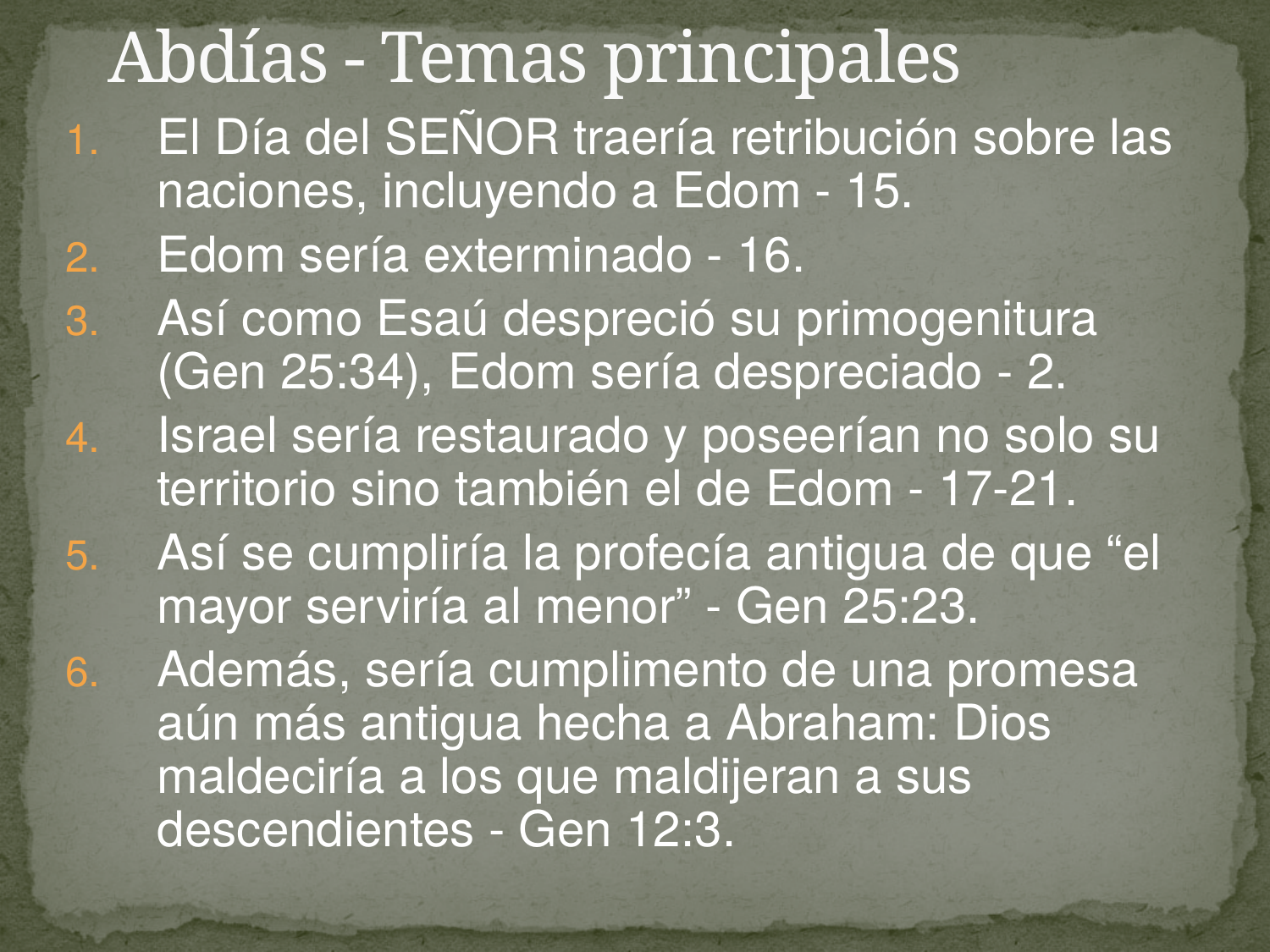

# Abdías - Temas principales
El Día del SEÑOR traería retribución sobre las naciones, incluyendo a Edom - 15.
Edom sería exterminado - 16.
Así como Esaú despreció su primogenitura (Gen 25:34), Edom sería despreciado - 2.
Israel sería restaurado y poseerían no solo su territorio sino también el de Edom - 17-21.
Así se cumpliría la profecía antigua de que “el mayor serviría al menor” - Gen 25:23.
Además, sería cumplimento de una promesa aún más antigua hecha a Abraham: Dios maldeciría a los que maldijeran a sus descendientes - Gen 12:3.